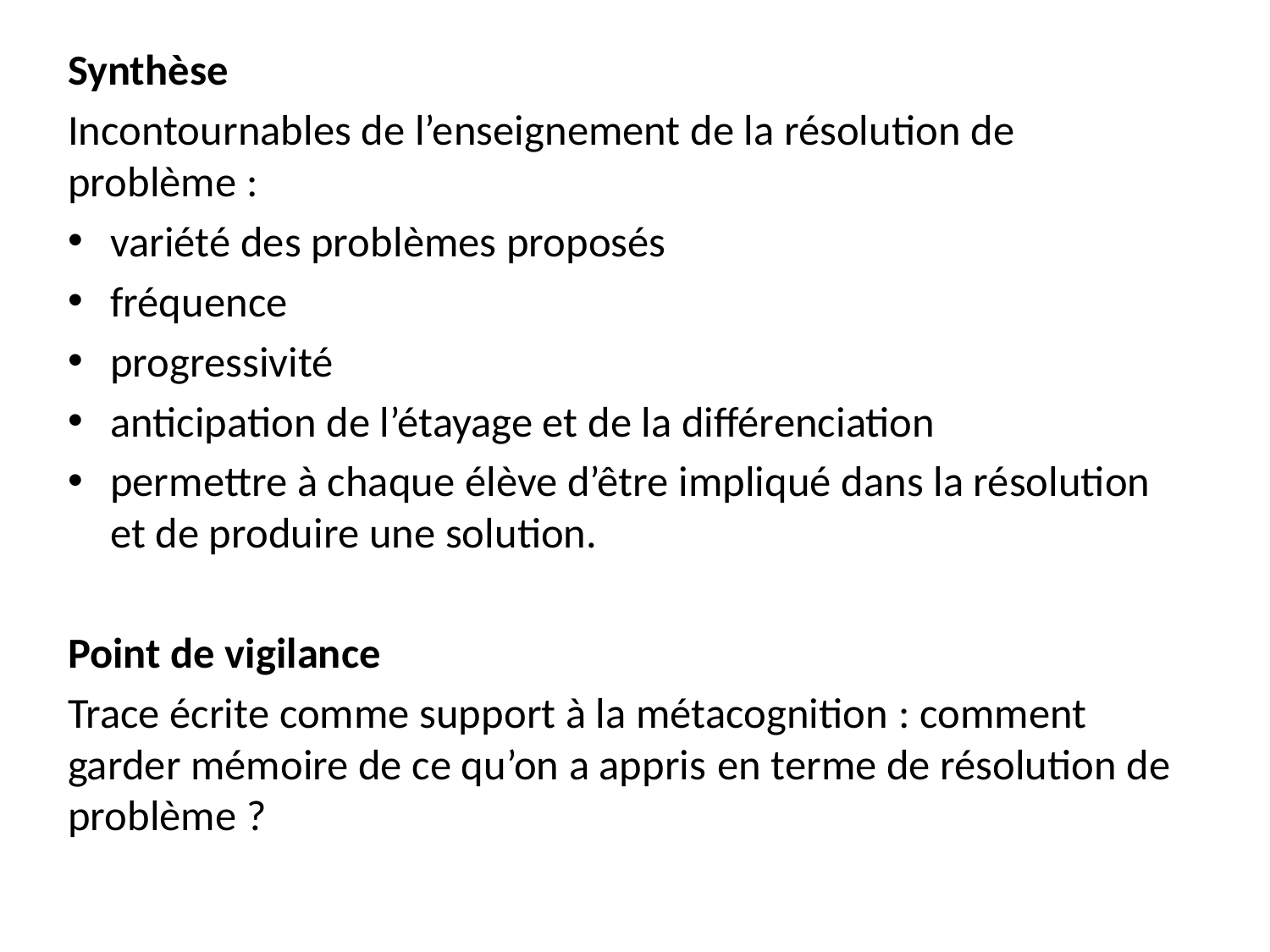

Synthèse
Incontournables de l’enseignement de la résolution de problème :
variété des problèmes proposés
fréquence
progressivité
anticipation de l’étayage et de la différenciation
permettre à chaque élève d’être impliqué dans la résolution et de produire une solution.

Point de vigilance
Trace écrite comme support à la métacognition : comment garder mémoire de ce qu’on a appris en terme de résolution de problème ?